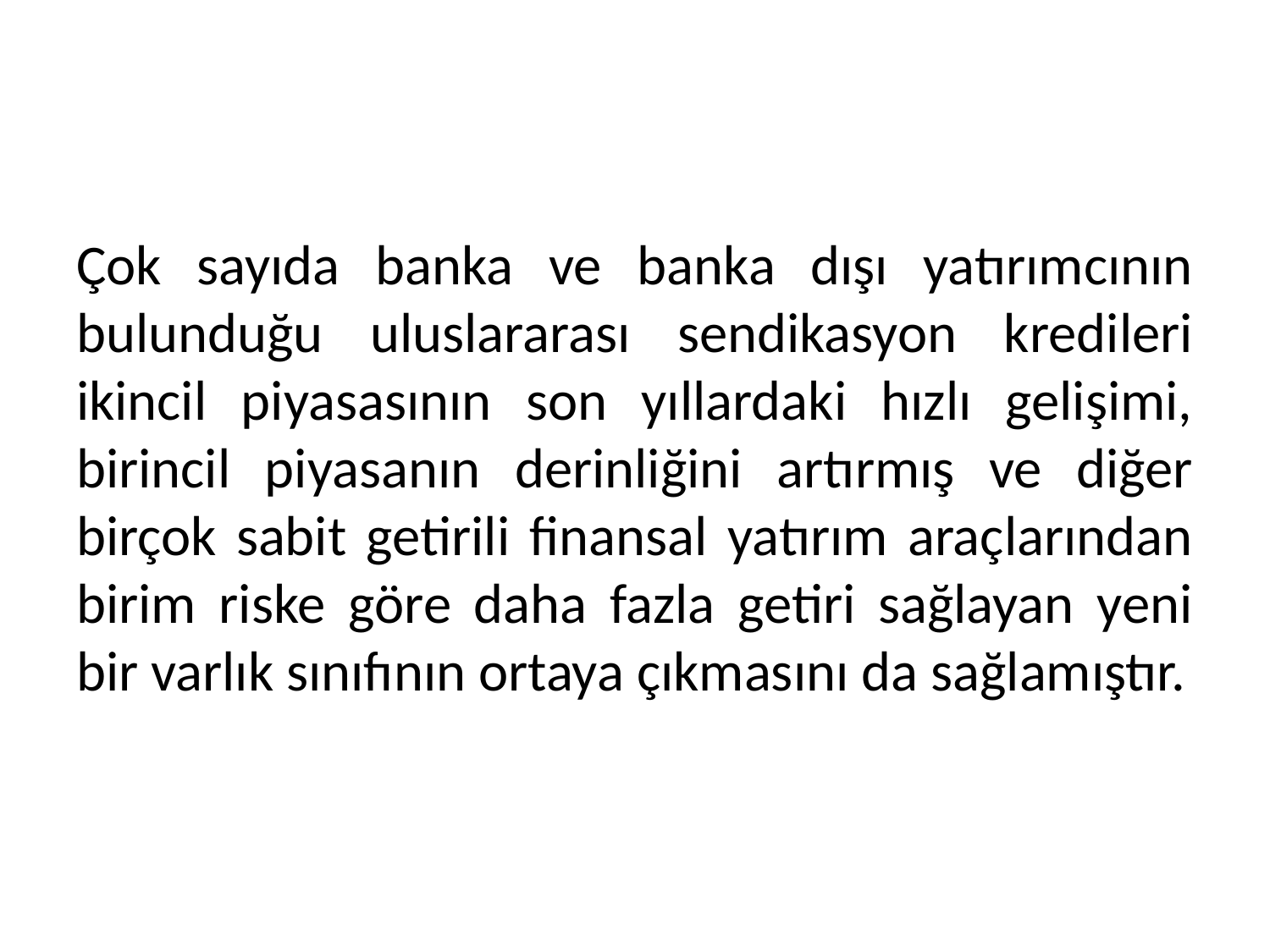

Çok sayıda banka ve banka dışı yatırımcının bulunduğu uluslararası sendikasyon kredileri ikincil piyasasının son yıllardaki hızlı gelişimi, birincil piyasanın derinliğini artırmış ve diğer birçok sabit getirili finansal yatırım araçlarından birim riske göre daha fazla getiri sağlayan yeni bir varlık sınıfının ortaya çıkmasını da sağlamıştır.